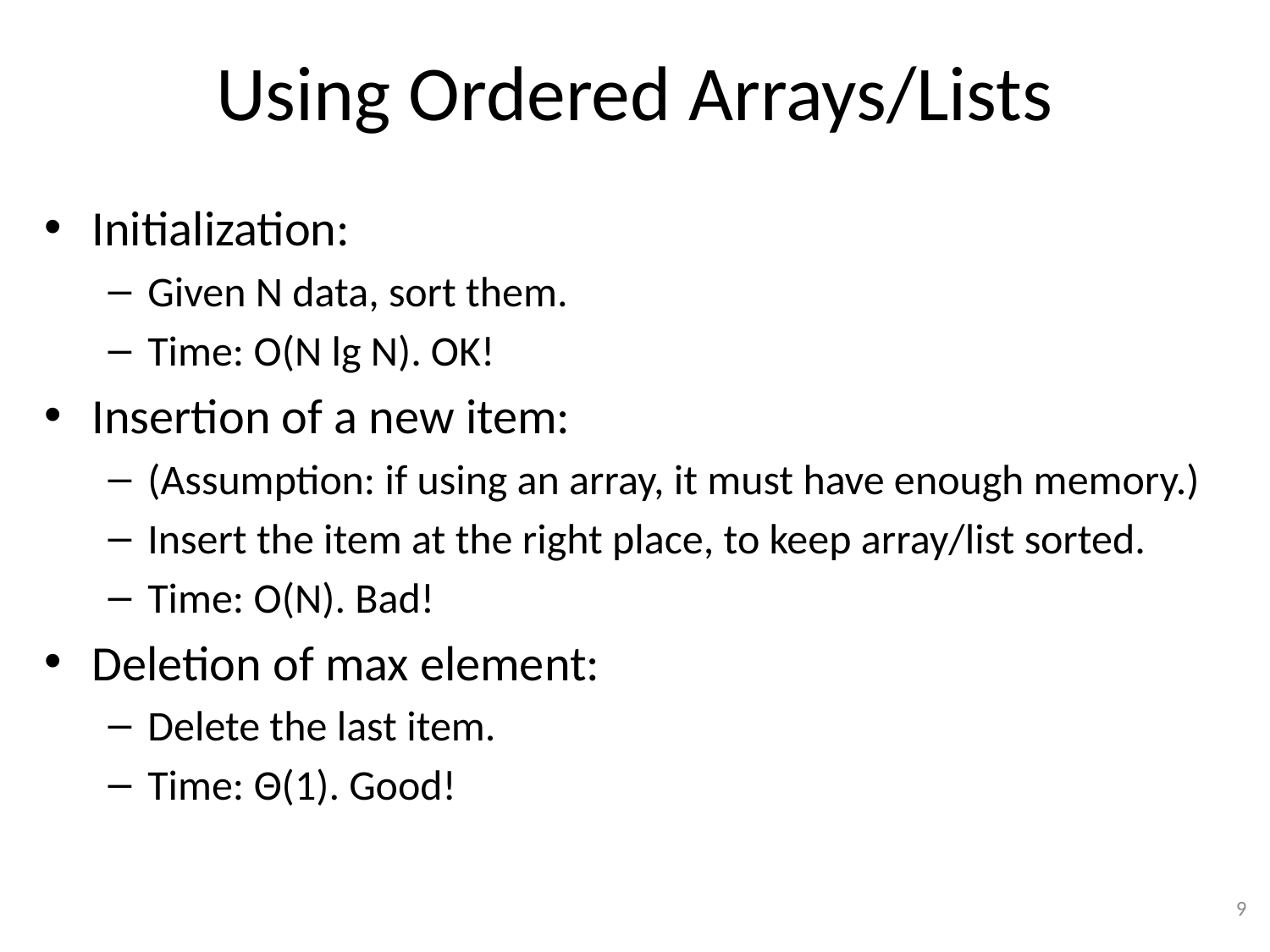

# Using Ordered Arrays/Lists
Initialization:
Given N data, sort them.
Time: O(N lg N). OK!
Insertion of a new item:
(Assumption: if using an array, it must have enough memory.)
Insert the item at the right place, to keep array/list sorted.
Time: O(N). Bad!
Deletion of max element:
Delete the last item.
Time: Θ(1). Good!
9